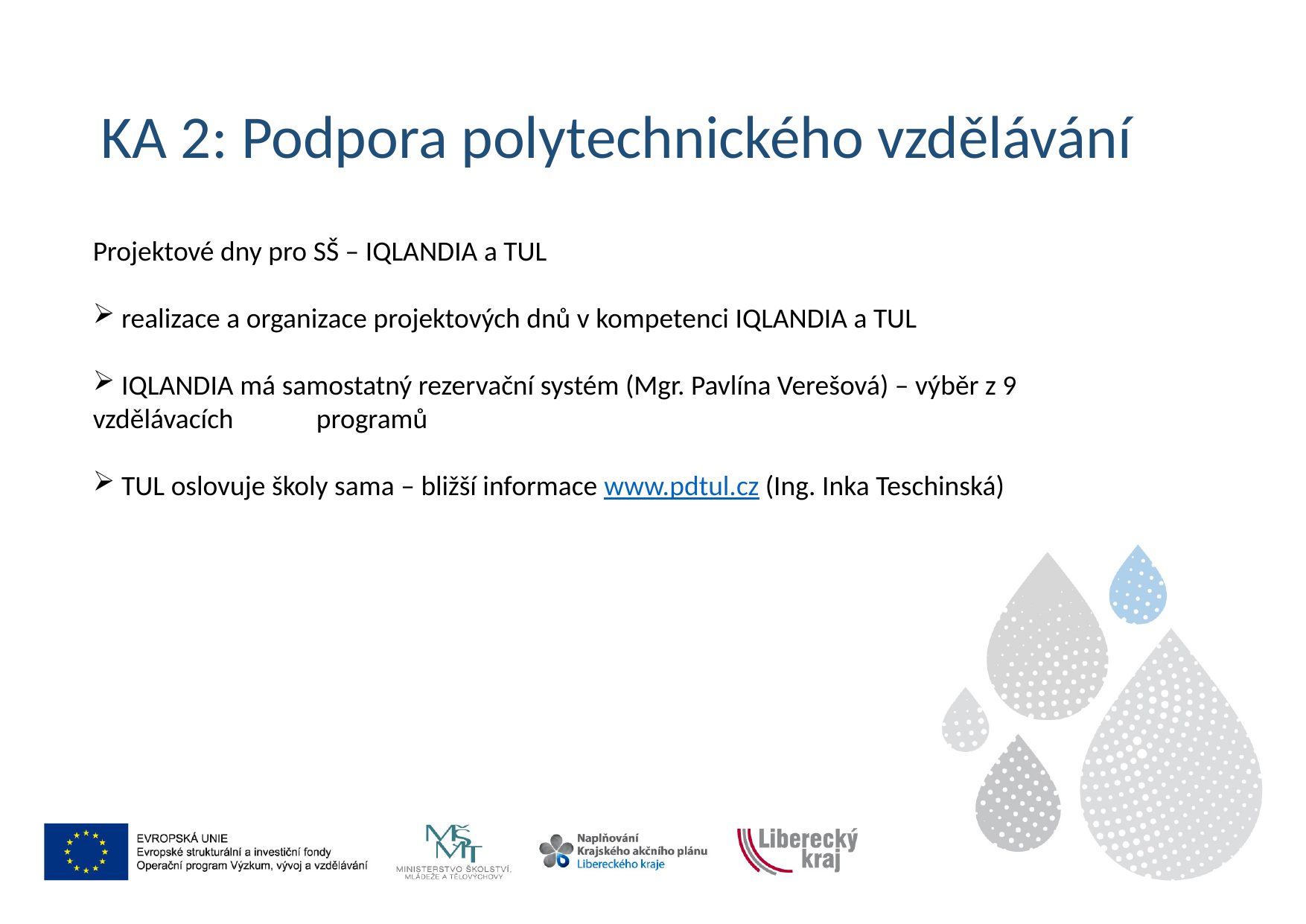

# KA 2: Podpora polytechnického vzdělávání
Projektové dny pro SŠ – IQLANDIA a TUL

 realizace a organizace projektových dnů v kompetenci IQLANDIA a TUL

 IQLANDIA má samostatný rezervační systém (Mgr. Pavlína Verešová) – výběr z 9 vzdělávacích 	programů

 TUL oslovuje školy sama – bližší informace www.pdtul.cz (Ing. Inka Teschinská)
Ing. Inka Teschinská